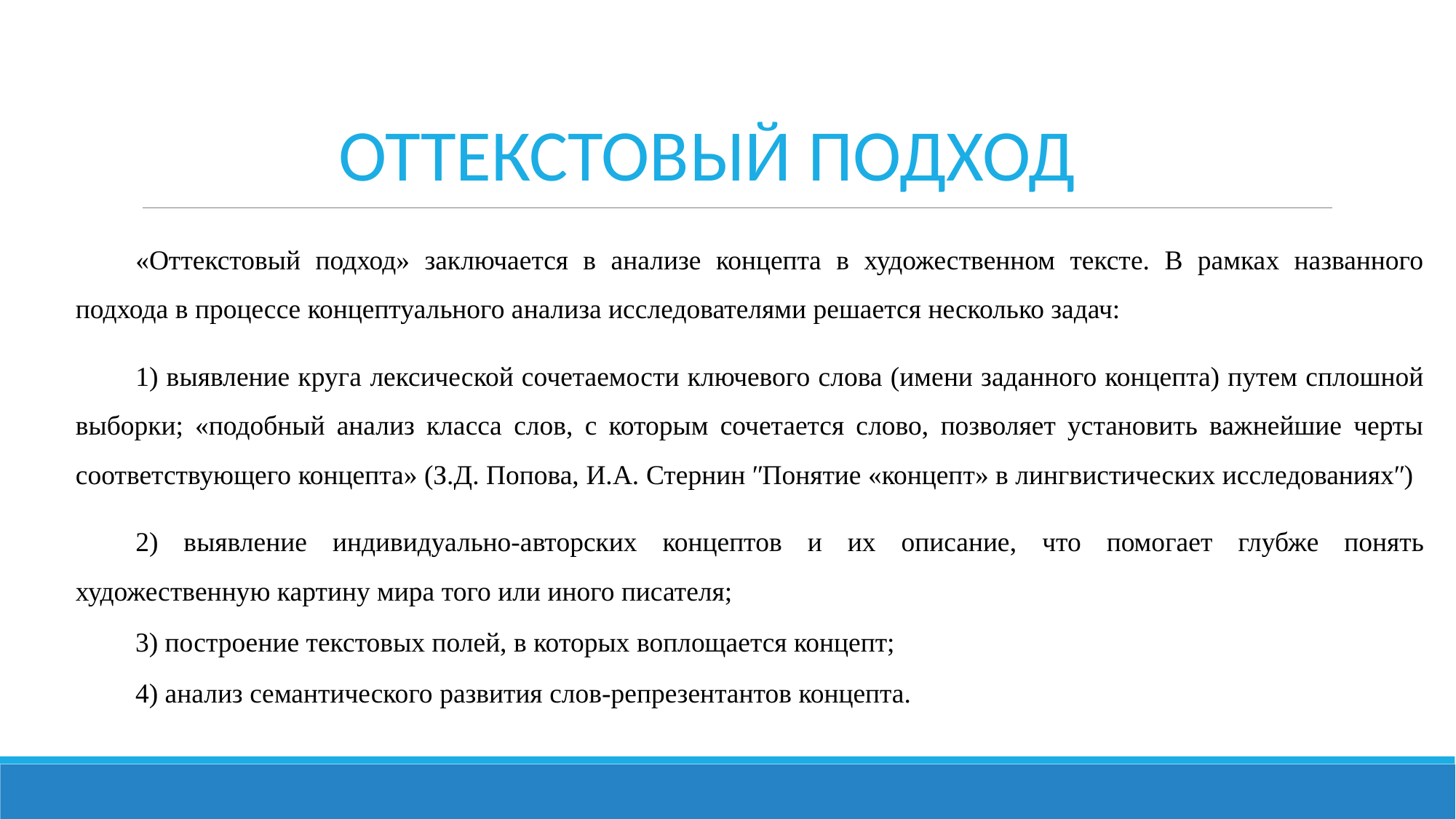

# ОТТЕКСТОВЫЙ ПОДХОД
«Оттекстовый подход» заключается в анализе концепта в художественном тексте. В рамках названного подхода в процессе концептуального анализа исследователями решается несколько задач:
1) выявление круга лексической сочетаемости ключевого слова (имени заданного концепта) путем сплошной выборки; «подобный анализ класса слов, с которым сочетается слово, позволяет установить важнейшие черты соответствующего концепта» (З.Д. Попова, И.А. Стернин ʺПонятие «концепт» в лингвистических исследованияхʺ)
2) выявление индивидуально-авторских концептов и их описание, что помогает глубже понять художественную картину мира того или иного писателя;
3) построение текстовых полей, в которых воплощается концепт;
4) анализ семантического развития слов-репрезентантов концепта.